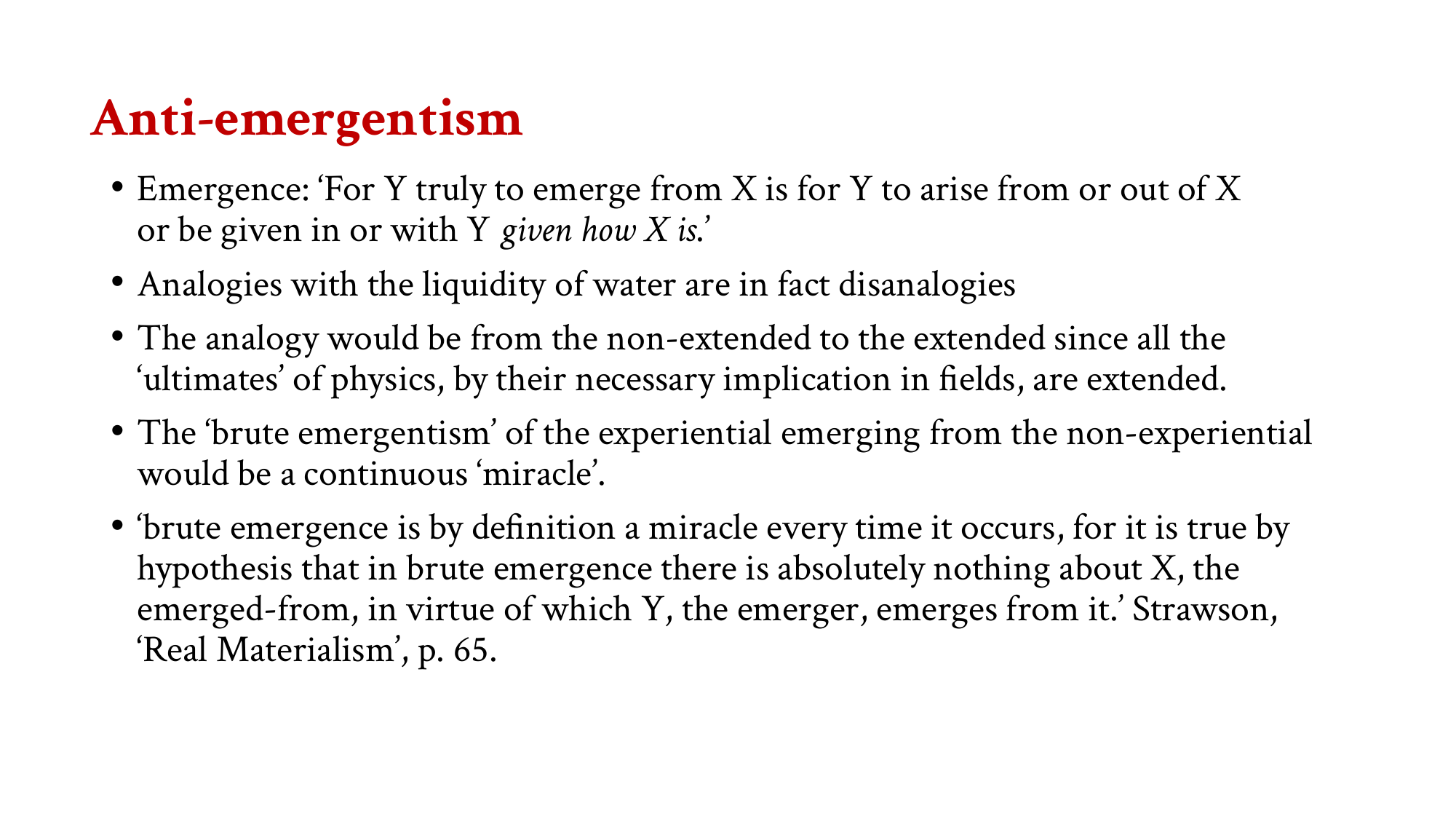

# Anti-emergentism
Emergence: ‘For Y truly to emerge from X is for Y to arise from or out of X
or be given in or with Y given how X is.’
Analogies with the liquidity of water are in fact disanalogies
The analogy would be from the non-extended to the extended since all the ‘ultimates’ of physics, by their necessary implication in fields, are extended.
The ‘brute emergentism’ of the experiential emerging from the non-experiential would be a continuous ‘miracle’.
‘brute emergence is by definition a miracle every time it occurs, for it is true by hypothesis that in brute emergence there is absolutely nothing about X, the emerged-from, in virtue of which Y, the emerger, emerges from it.’ Strawson, ‘Real Materialism’, p. 65.